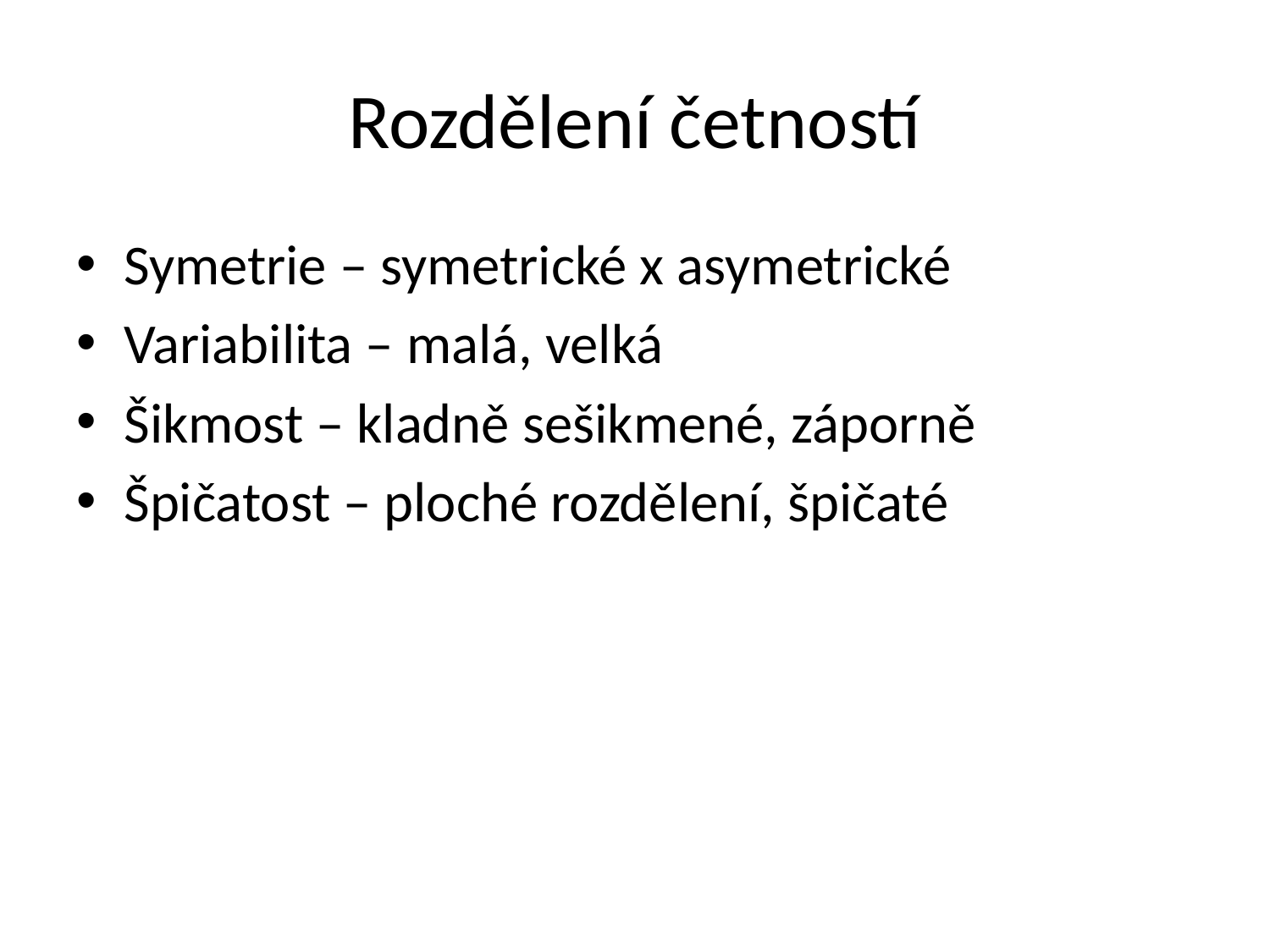

# Rozdělení četností
Symetrie – symetrické x asymetrické
Variabilita – malá, velká
Šikmost – kladně sešikmené, záporně
Špičatost – ploché rozdělení, špičaté